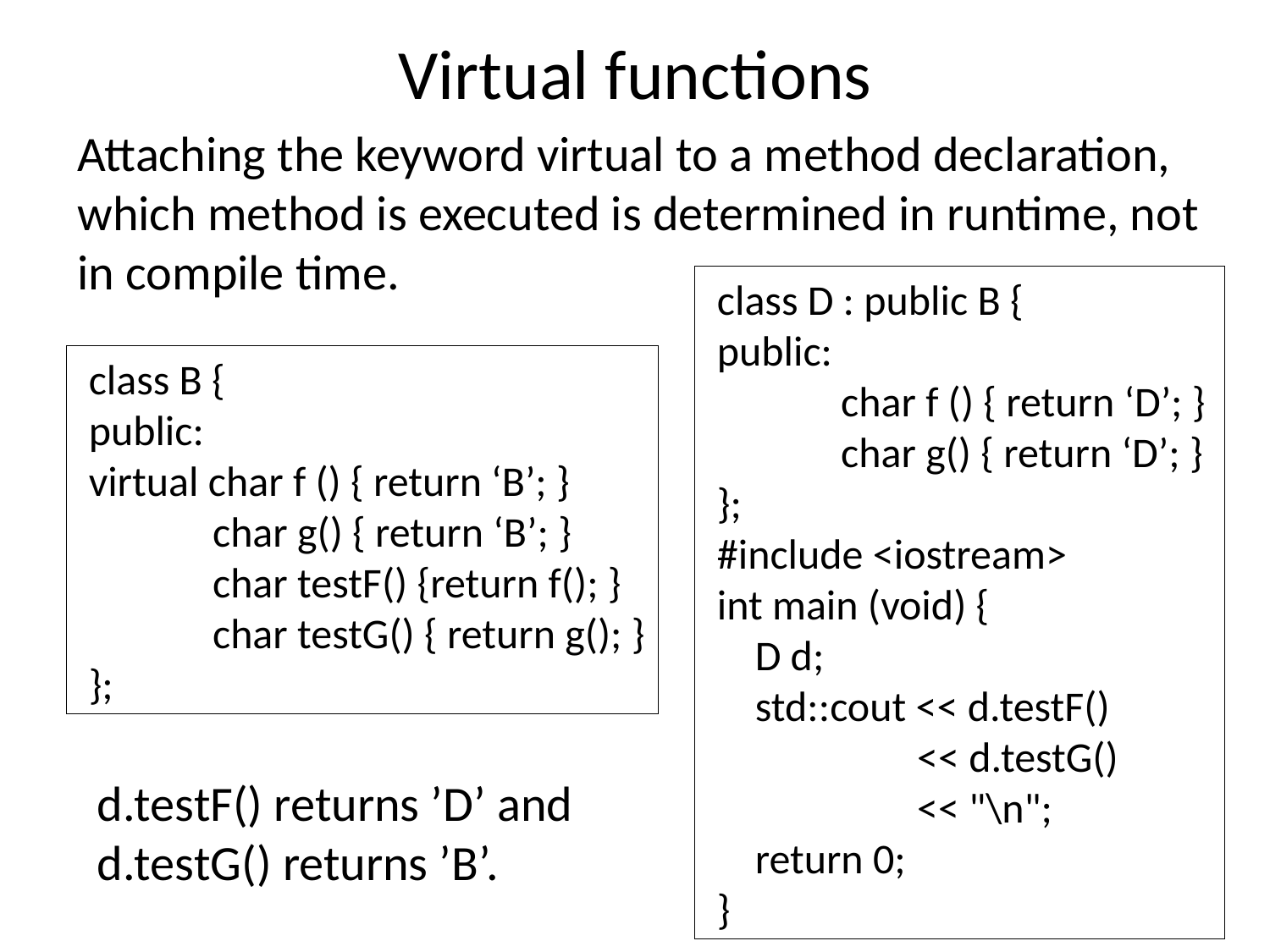

# Virtual functions
Attaching the keyword virtual to a method declaration, which method is executed is determined in runtime, not in compile time.
 class D : public B {
 public:
              char f () { return ‘D’; }
              char g() { return ‘D’; }
 };
 #include <iostream>
 int main (void) {
     D d;
     std::cout << d.testF()
                      << d.testG()
                      << "\n";
     return 0;
 }
 class B {
 public:
 virtual char f () { return ‘B’; }
              char g() { return ‘B’; }
              char testF() {return f(); }
              char testG() { return g(); }
 };
d.testF() returns ’D’ and d.testG() returns ’B’.